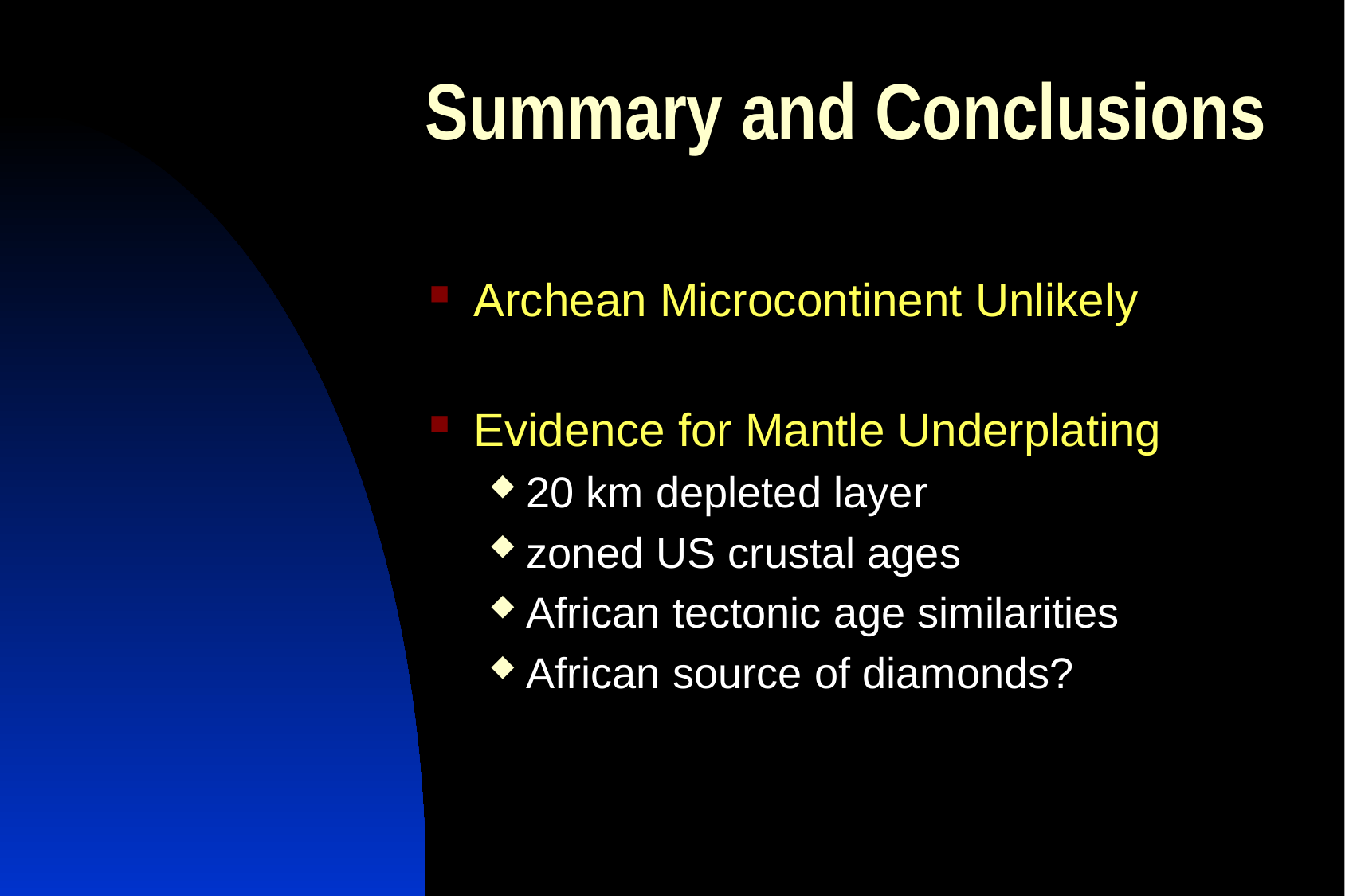

# Summary and Conclusions

Archean Microcontinent Unlikely

Evidence for Mantle Underplating
20 km depleted layer
zoned US crustal ages
African tectonic age similarities
African source of diamonds?